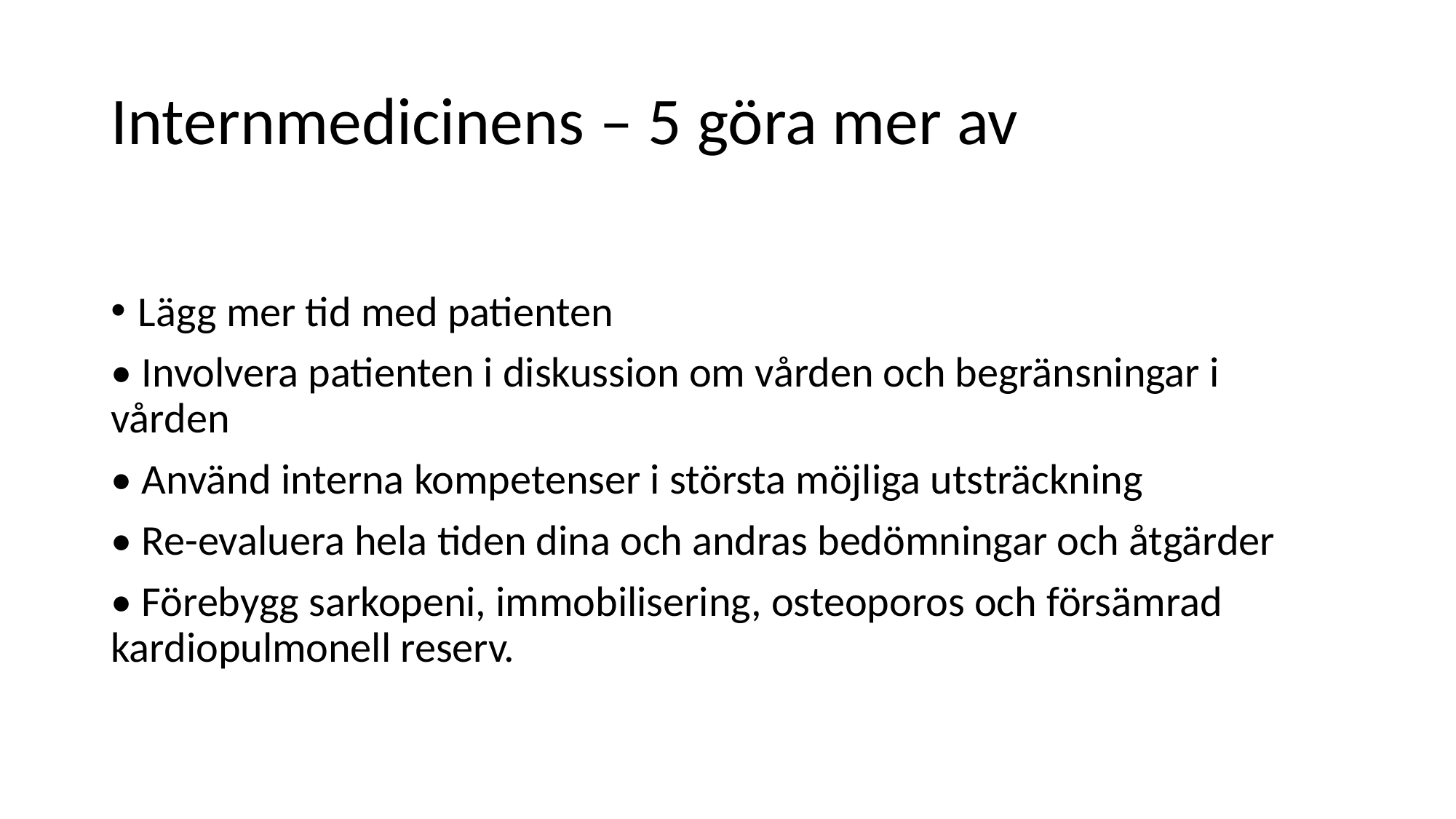

# Internmedicinens – 5 göra mer av

Lägg mer tid med patienten
• Involvera patienten i diskussion om vården och begränsningar i vården
• Använd interna kompetenser i största möjliga utsträckning
• Re-evaluera hela tiden dina och andras bedömningar och åtgärder
• Förebygg sarkopeni, immobilisering, osteoporos och försämrad kardiopulmonell reserv.